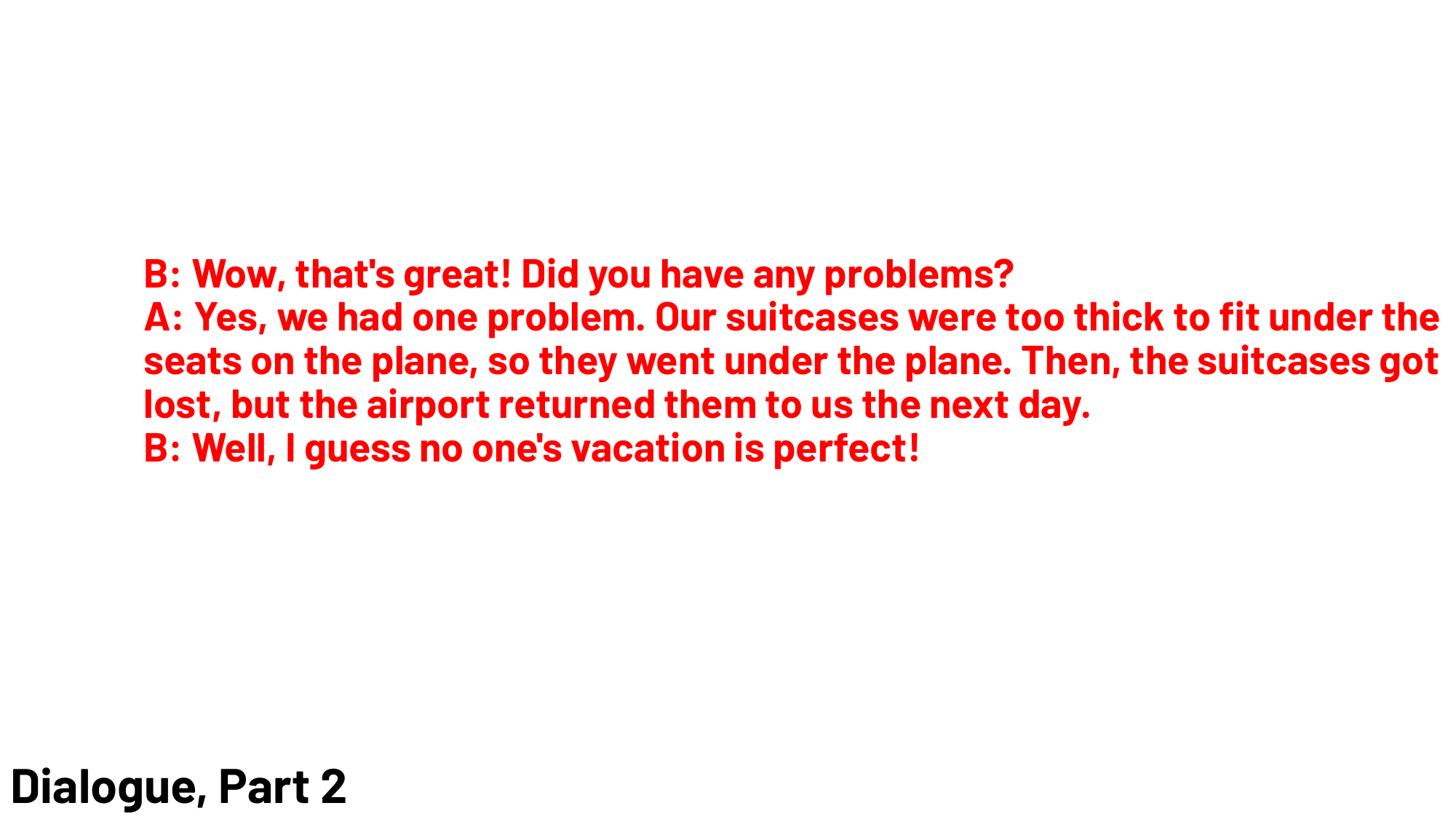

# B: Wow, that's great! Did you have any problems?
A: Yes, we had one problem. Our suitcases were too thick to fit under the seats on the plane, so they went under the plane. Then, the suitcases got lost, but the airport returned them to us the next day.
B: Well, I guess no one's vacation is perfect!
Dialogue, Part 2